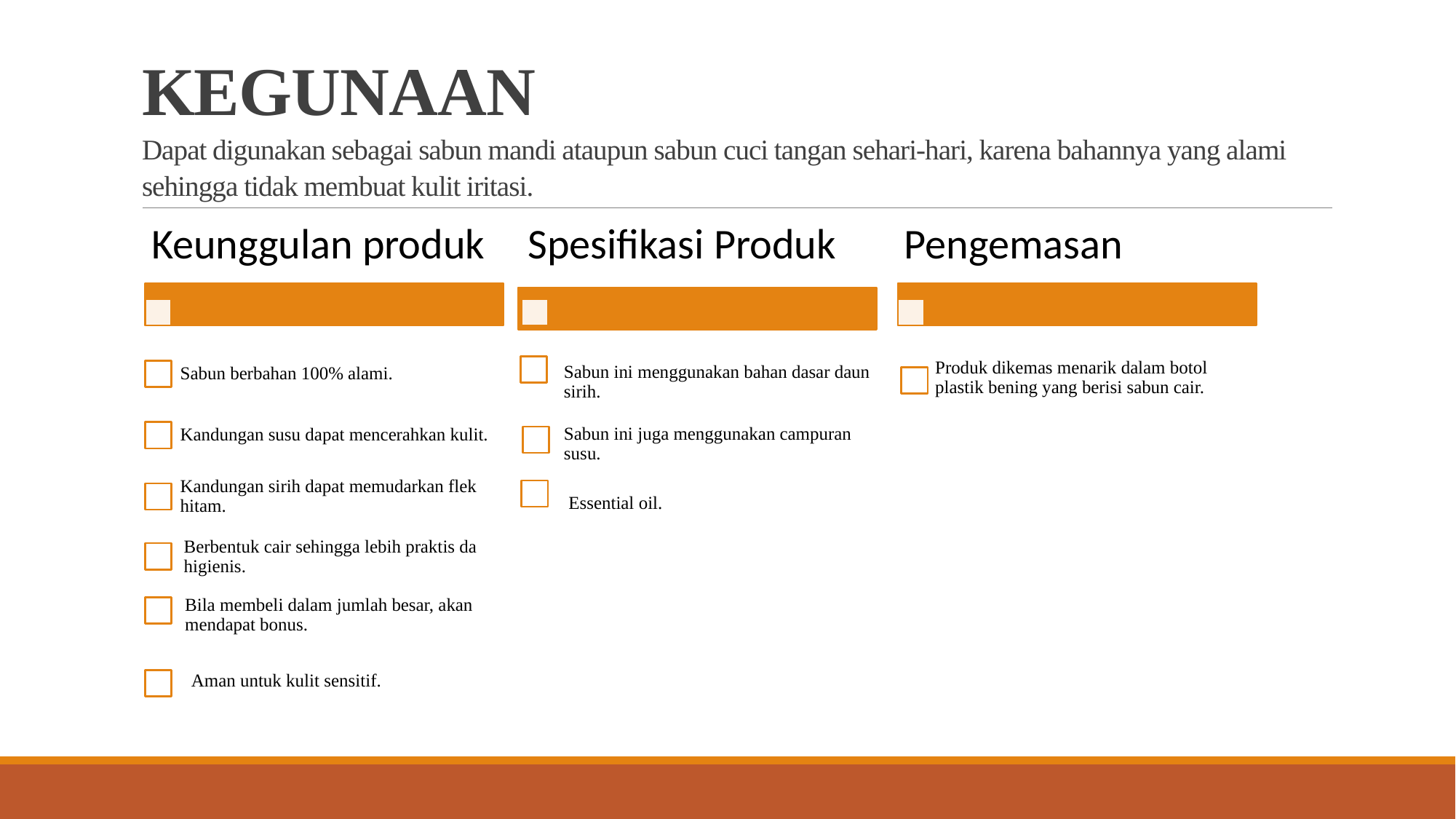

# KEGUNAAN Dapat digunakan sebagai sabun mandi ataupun sabun cuci tangan sehari-hari, karena bahannya yang alami sehingga tidak membuat kulit iritasi.
Keunggulan produk
Sabun berbahan 100% alami.
Kandungan susu dapat mencerahkan kulit.
Kandungan sirih dapat memudarkan flek hitam.
Spesifikasi Produk
Berbentuk cair sehingga lebih praktis da higienis.
Sabun ini menggunakan bahan dasar daun sirih.
Sabun ini juga menggunakan campuran susu.
Aman untuk kulit sensitif.
Bila membeli dalam jumlah besar, akan mendapat bonus.
Essential oil.
Produk dikemas menarik dalam botol plastik bening yang berisi sabun cair.
Pengemasan